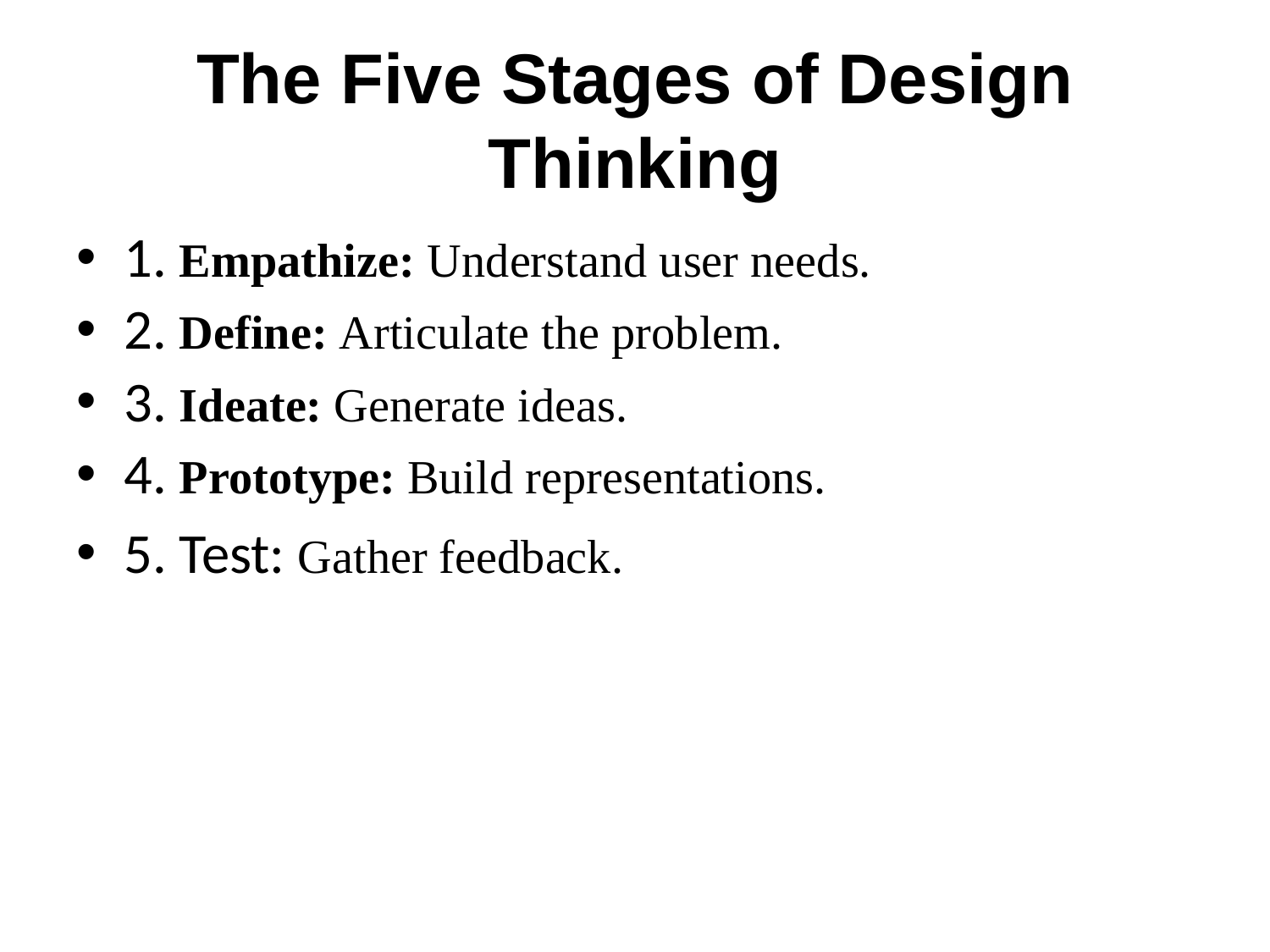

# The Five Stages of Design Thinking
1. Empathize: Understand user needs.
2. Define: Articulate the problem.
3. Ideate: Generate ideas.
4. Prototype: Build representations.
5. Test: Gather feedback.